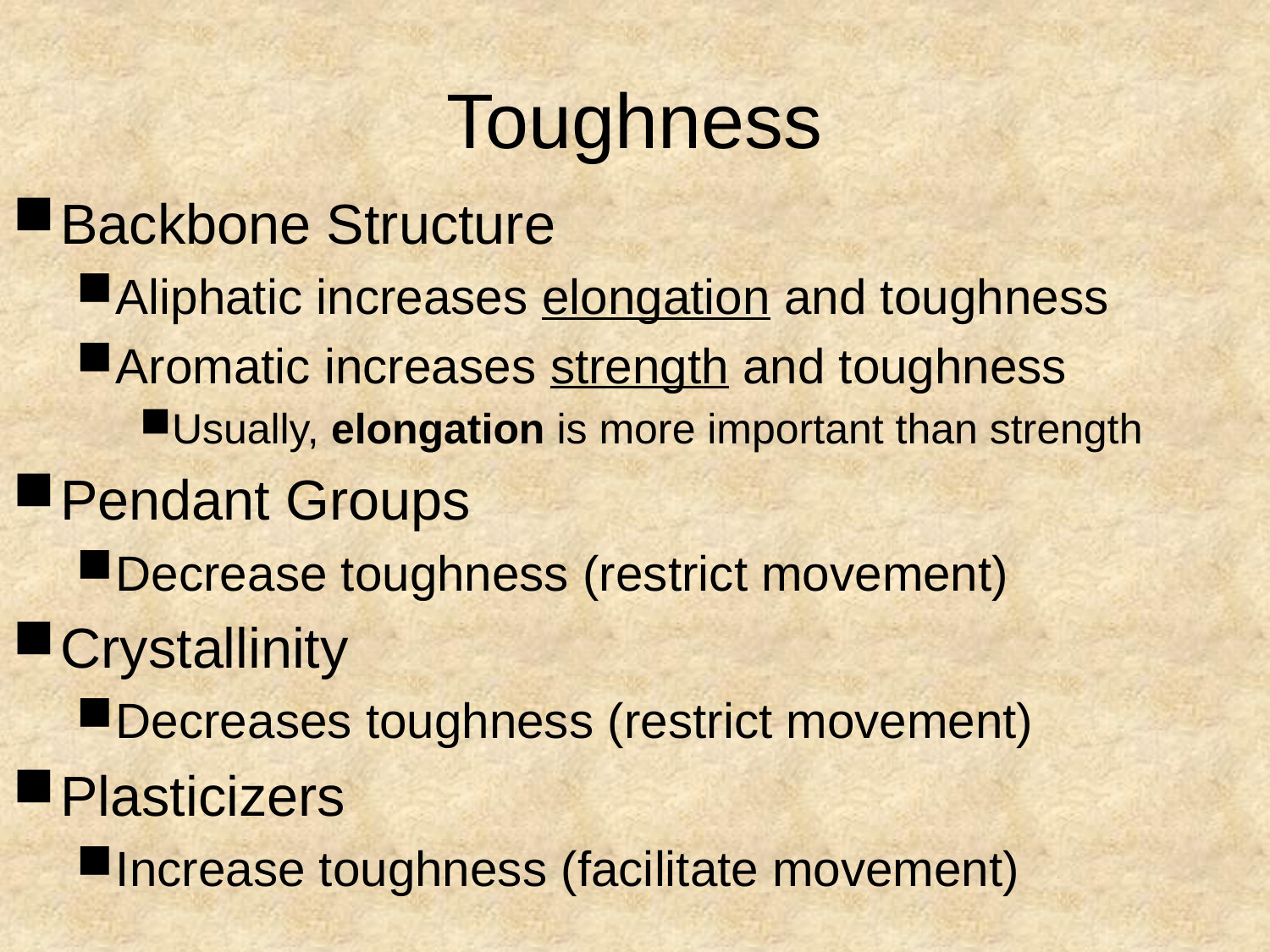

# Toughness
Backbone Structure
Aliphatic increases elongation and toughness
Aromatic increases strength and toughness
Usually, elongation is more important than strength
Pendant Groups
Decrease toughness (restrict movement)
Crystallinity
Decreases toughness (restrict movement)
Plasticizers
Increase toughness (facilitate movement)